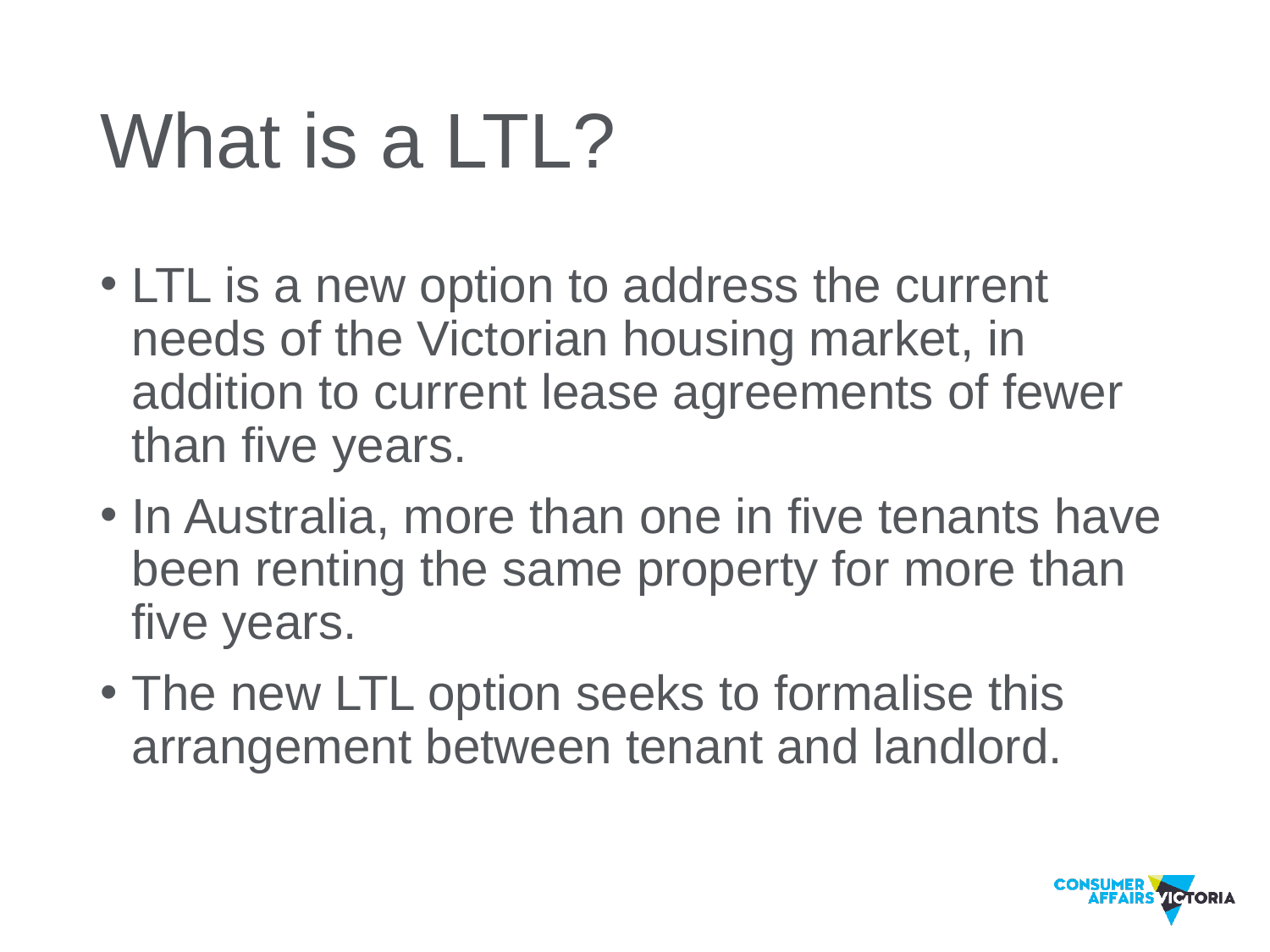

# What is a LTL?
LTL is a new option to address the current needs of the Victorian housing market, in addition to current lease agreements of fewer than five years.
In Australia, more than one in five tenants have been renting the same property for more than five years.
The new LTL option seeks to formalise this arrangement between tenant and landlord.